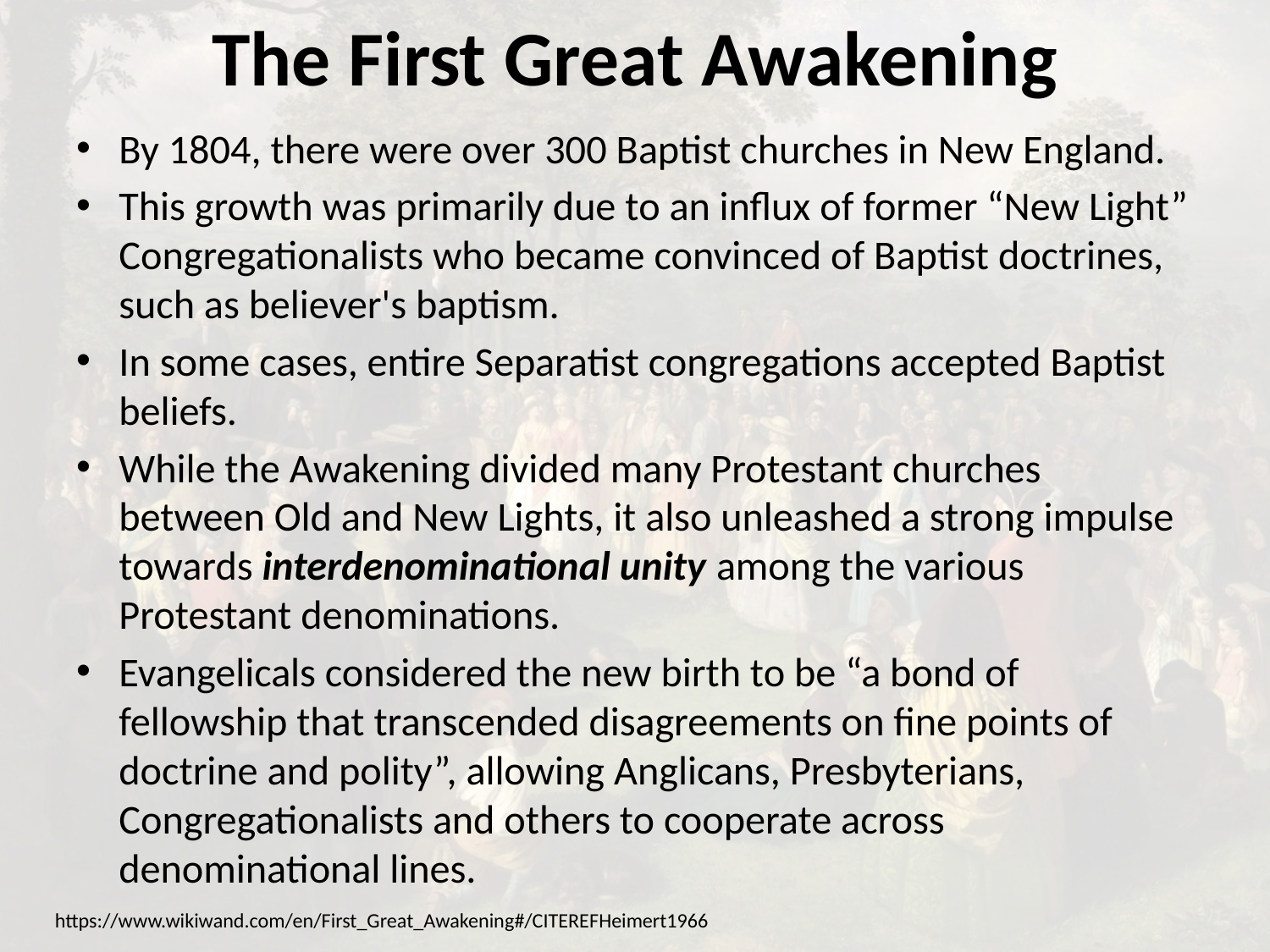

# The First Great Awakening
By 1804, there were over 300 Baptist churches in New England.
This growth was primarily due to an influx of former “New Light” Congregationalists who became convinced of Baptist doctrines, such as believer's baptism.
In some cases, entire Separatist congregations accepted Baptist beliefs.
While the Awakening divided many Protestant churches between Old and New Lights, it also unleashed a strong impulse towards interdenominational unity among the various Protestant denominations.
Evangelicals considered the new birth to be “a bond of fellowship that transcended disagreements on fine points of doctrine and polity”, allowing Anglicans, Presbyterians, Congregationalists and others to cooperate across denominational lines.
https://www.wikiwand.com/en/First_Great_Awakening#/CITEREFHeimert1966